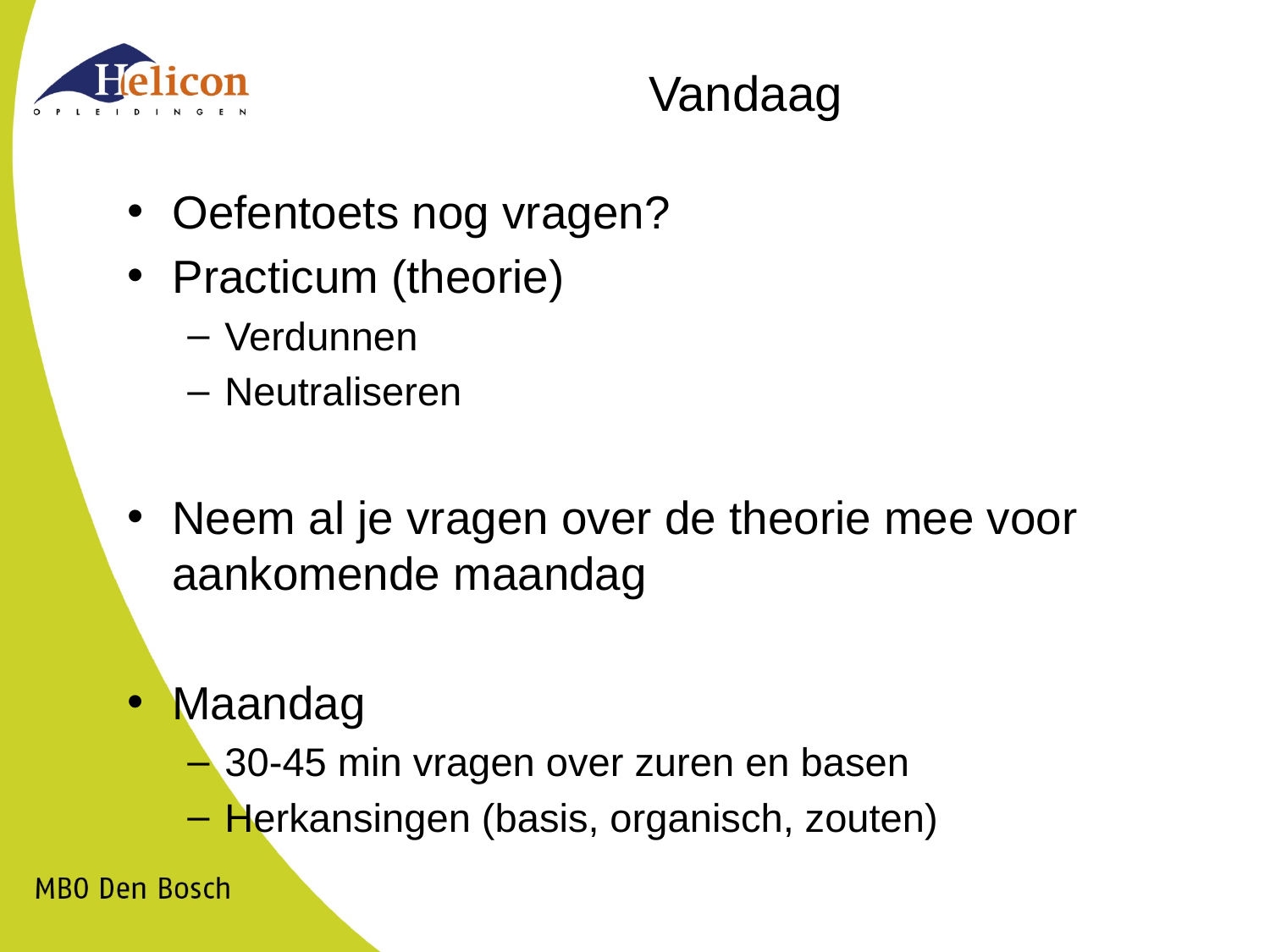

# Vandaag
Oefentoets nog vragen?
Practicum (theorie)
Verdunnen
Neutraliseren

Neem al je vragen over de theorie mee voor aankomende maandag

Maandag
30-45 min vragen over zuren en basen
Herkansingen (basis, organisch, zouten)